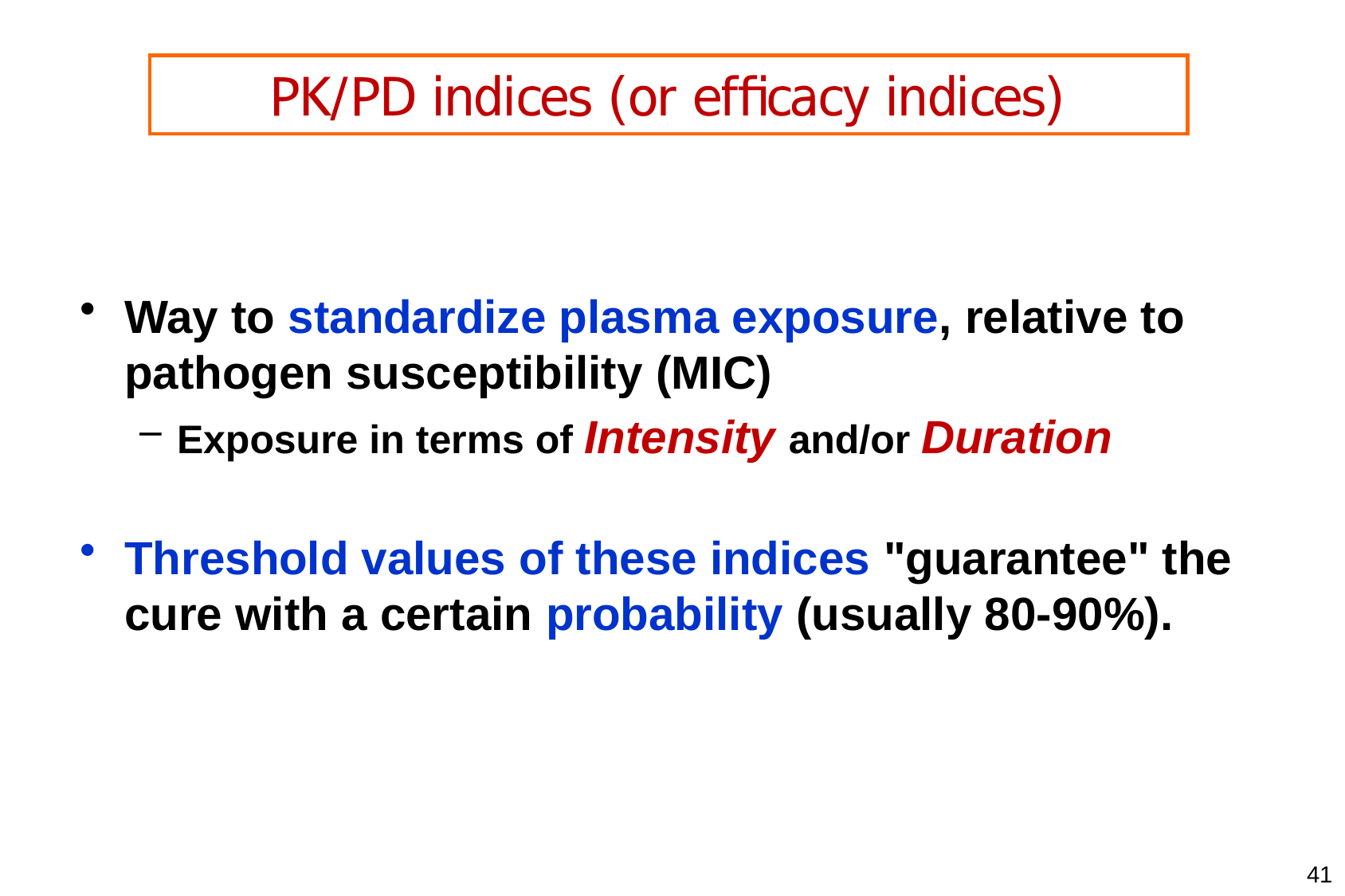

PK/PD indices (or efficacy indices)

Way to standardize plasma exposure, relative to pathogen susceptibility (MIC)
Exposure in terms of Intensity and/or Duration

Threshold values of these indices "guarantee" the cure with a certain probability (usually 80-90%).
41